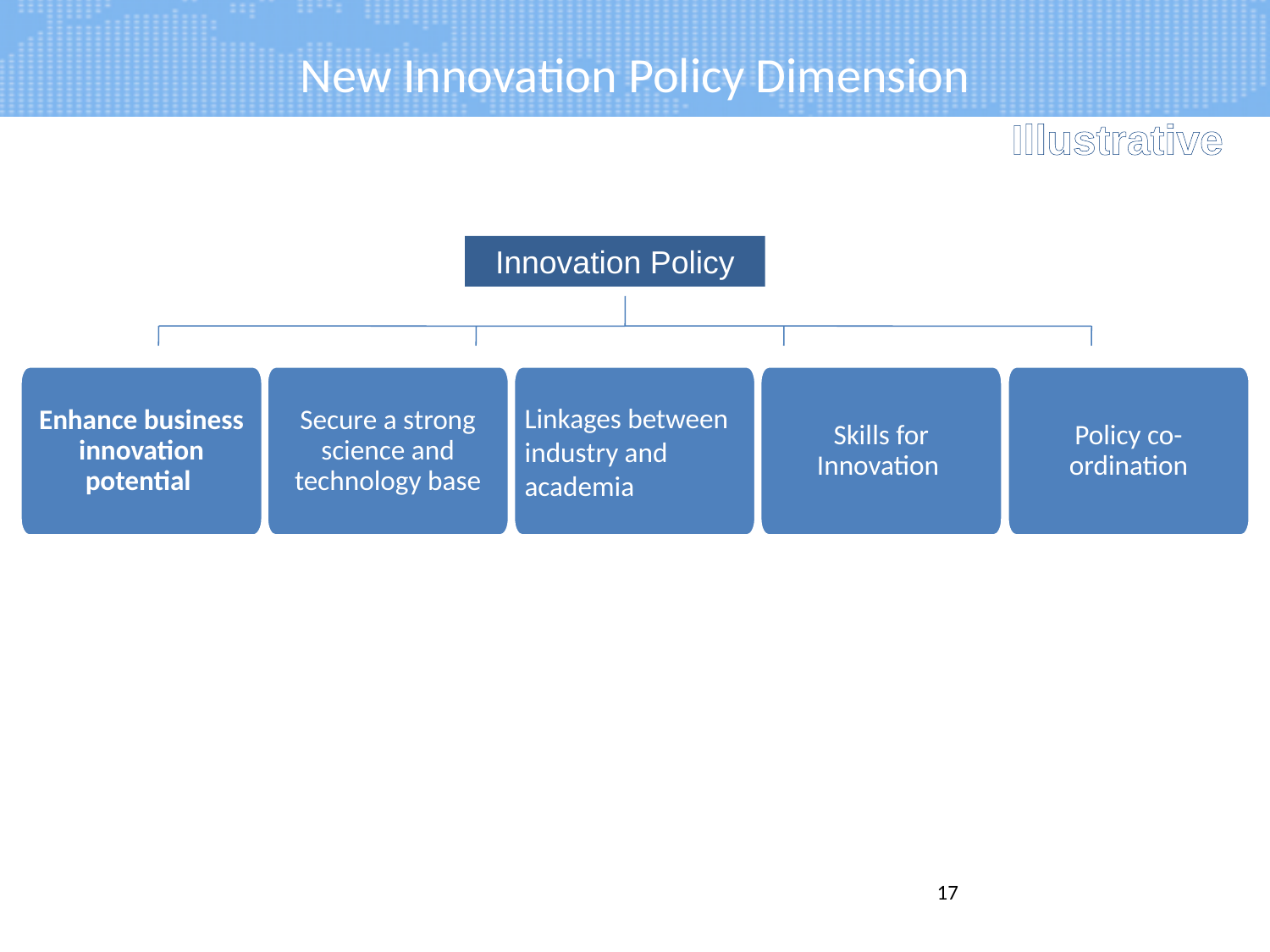

# New Innovation Policy Dimension
Illustrative
Innovation Policy
Enhance business innovation potential
Secure a strong science and technology base
Linkages between industry and academia
Skills for Innovation
Policy co-ordination
17